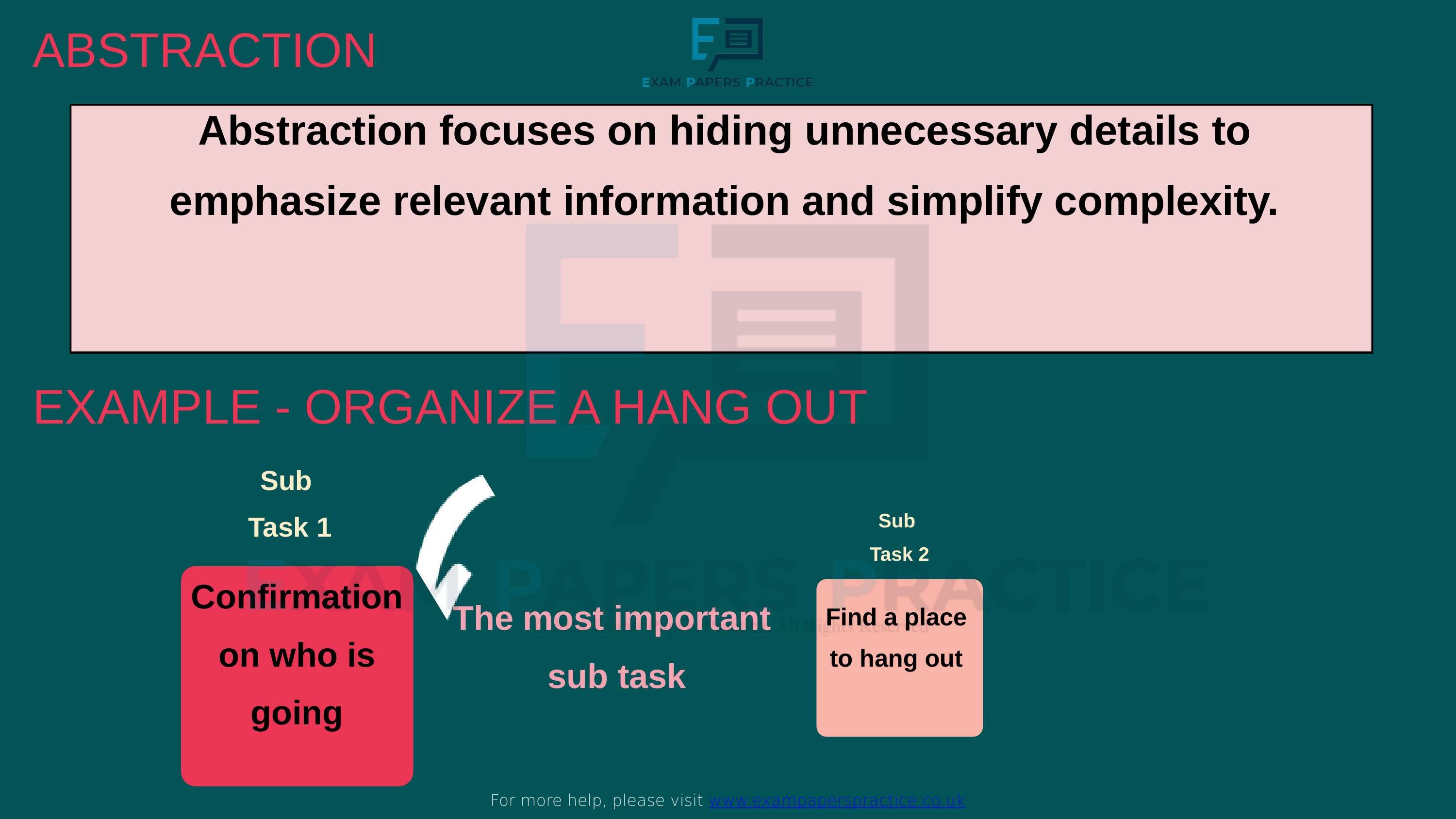

ABSTRACTION

For more help, please visit www.exampaperspractice.co.uk
Abstraction focuses on hiding unnecessary details to emphasize relevant information and simplify complexity.

EXAMPLE - ORGANIZE A HANG OUT
Sub
Task 1
Sub
Task 2

Confirmation on who is going

The most important
sub task

Find a place to hang out